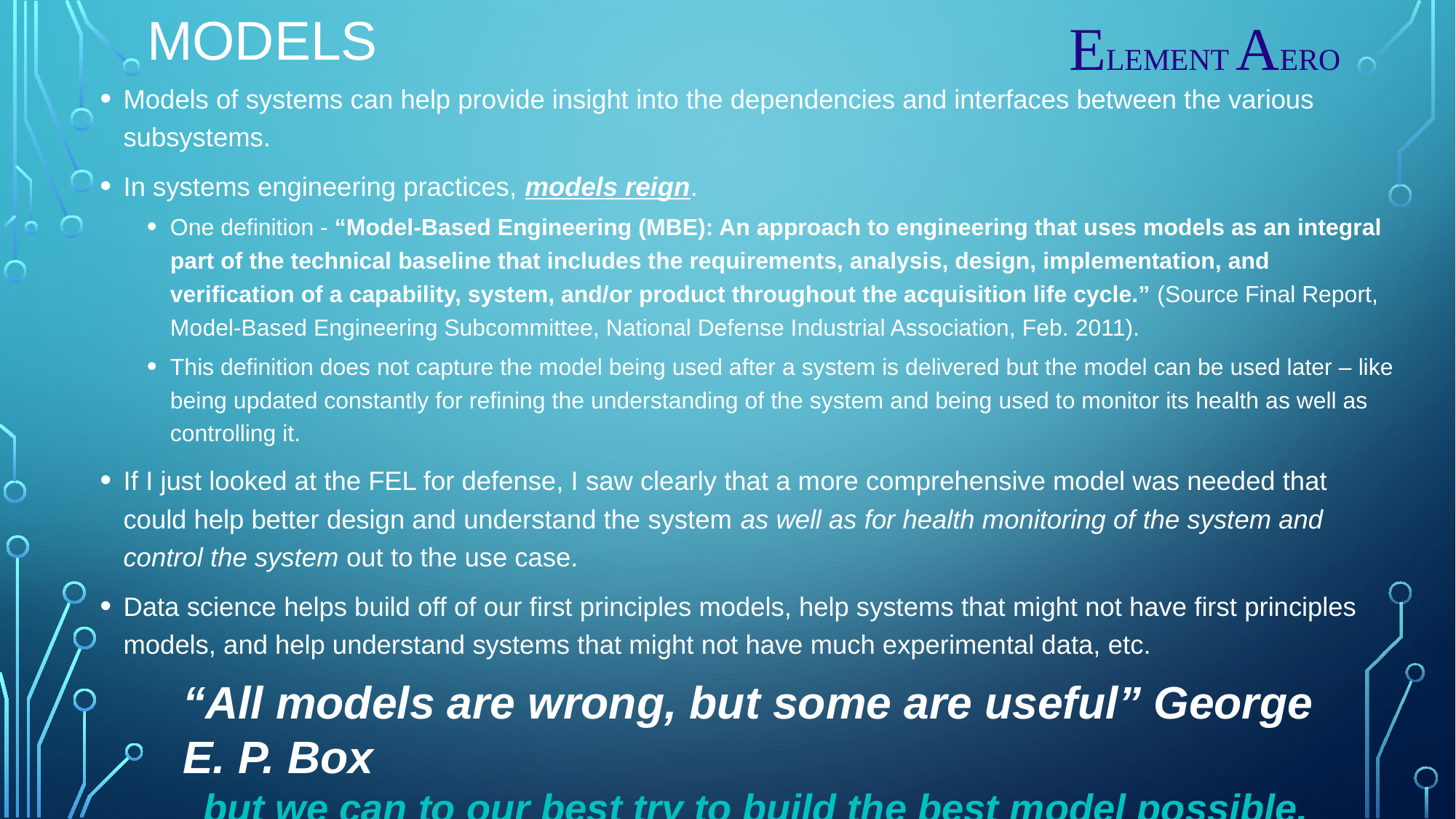

# Models
ELEMENT AERO
Models of systems can help provide insight into the dependencies and interfaces between the various subsystems.
In systems engineering practices, models reign.
One definition - “Model-Based Engineering (MBE): An approach to engineering that uses models as an integral part of the technical baseline that includes the requirements, analysis, design, implementation, and verification of a capability, system, and/or product throughout the acquisition life cycle.” (Source Final Report, Model-Based Engineering Subcommittee, National Defense Industrial Association, Feb. 2011).
This definition does not capture the model being used after a system is delivered but the model can be used later – like being updated constantly for refining the understanding of the system and being used to monitor its health as well as controlling it.
If I just looked at the FEL for defense, I saw clearly that a more comprehensive model was needed that could help better design and understand the system as well as for health monitoring of the system and control the system out to the use case.
Data science helps build off of our first principles models, help systems that might not have first principles models, and help understand systems that might not have much experimental data, etc.
“All models are wrong, but some are useful” George E. P. Box
but we can to our best try to build the best model possible.